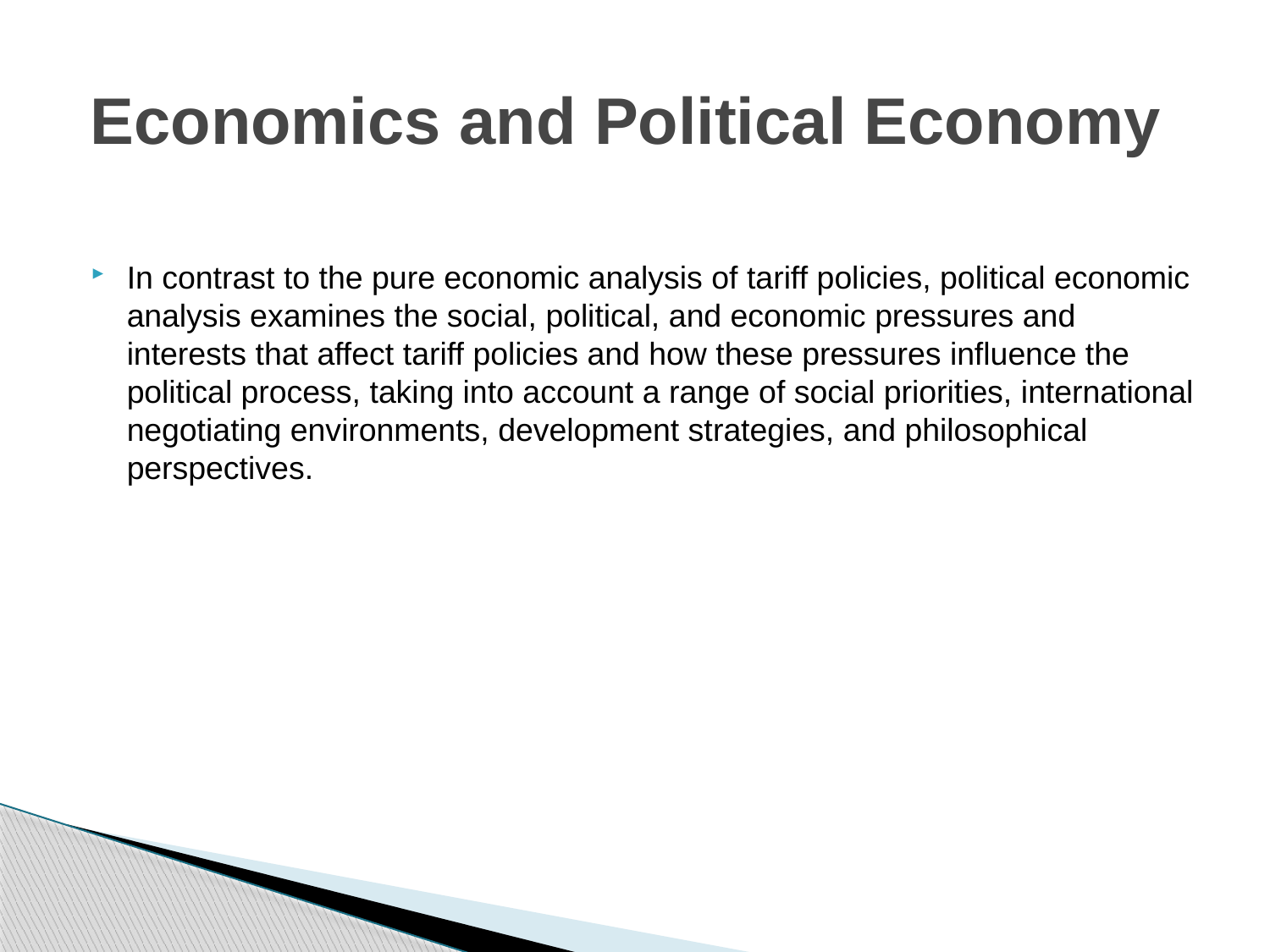

# Economics and Political Economy

In contrast to the pure economic analysis of tariff policies, political economic analysis examines the social, political, and economic pressures and interests that affect tariff policies and how these pressures influence the political process, taking into account a range of social priorities, international negotiating environments, development strategies, and philosophical perspectives.